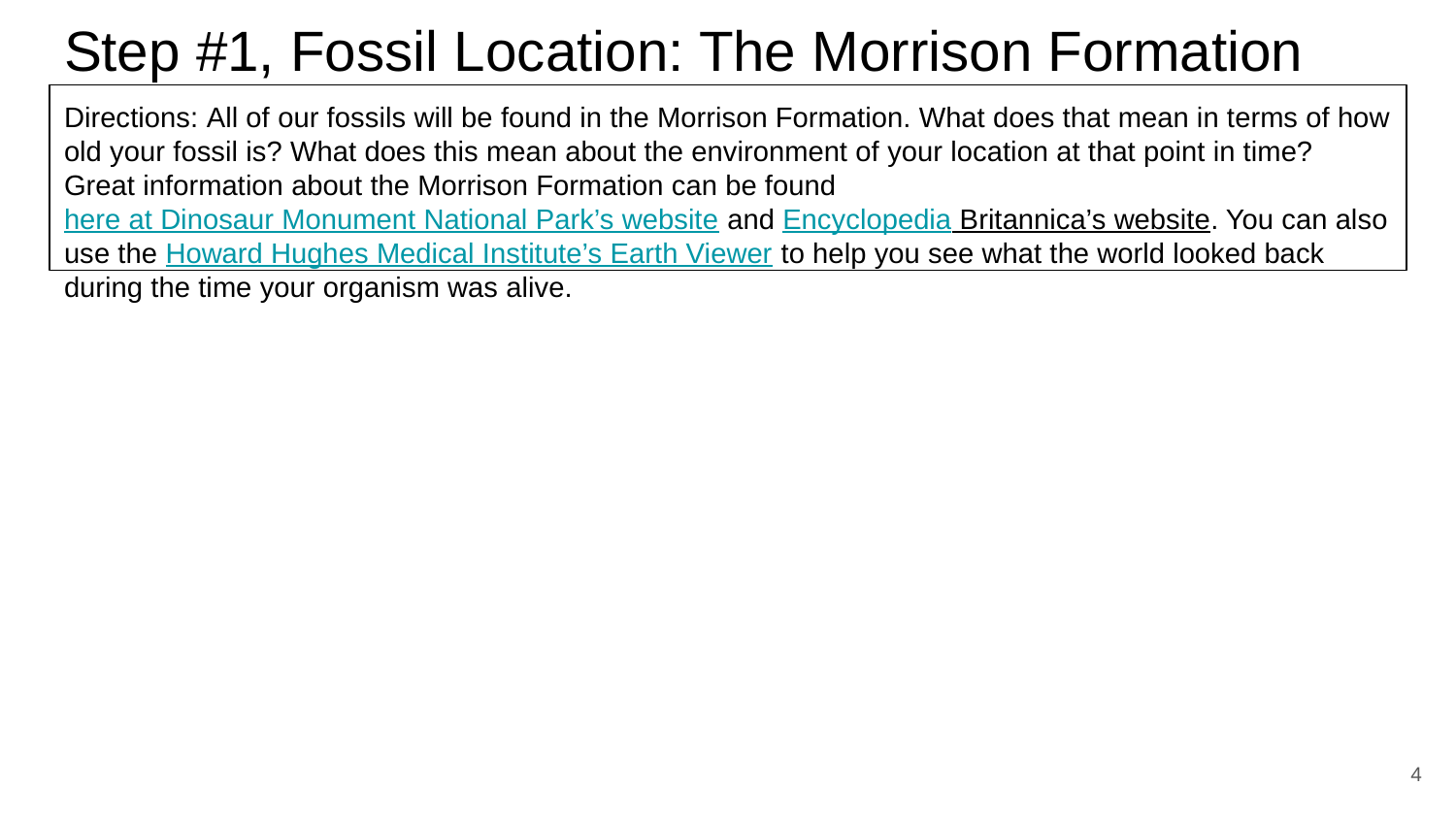

# Step #1, Fossil Location: The Morrison Formation
Directions: All of our fossils will be found in the Morrison Formation. What does that mean in terms of how old your fossil is? What does this mean about the environment of your location at that point in time? Great information about the Morrison Formation can be found here at Dinosaur Monument National Park’s website and Encyclopedia Britannica’s website. You can also use the Howard Hughes Medical Institute’s Earth Viewer to help you see what the world looked back during the time your organism was alive.

4